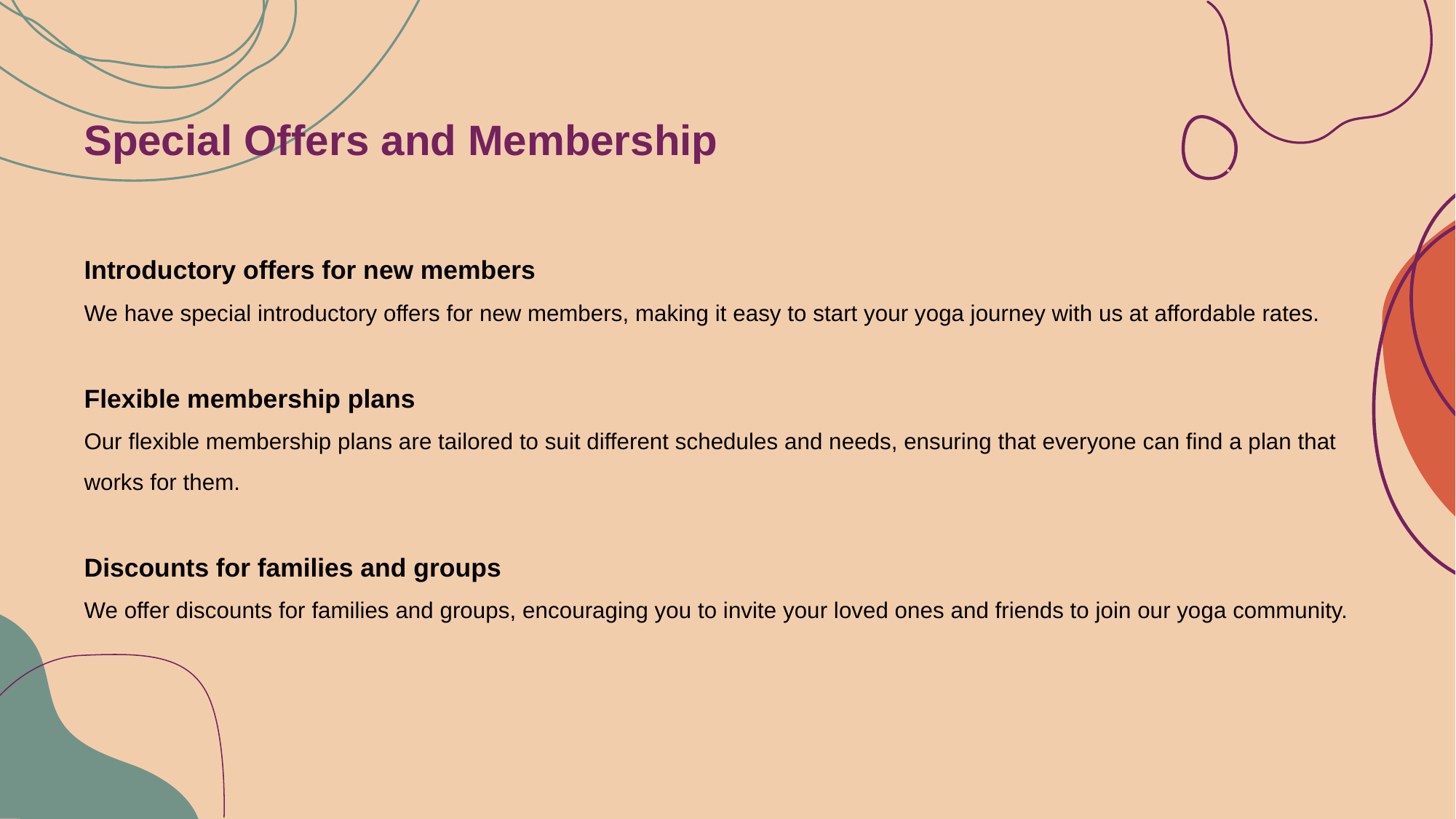

# Special Offers and Membership
Introductory offers for new members
We have special introductory offers for new members, making it easy to start your yoga journey with us at affordable rates.

Flexible membership plans
Our flexible membership plans are tailored to suit different schedules and needs, ensuring that everyone can find a plan that works for them.

Discounts for families and groups
We offer discounts for families and groups, encouraging you to invite your loved ones and friends to join our yoga community.